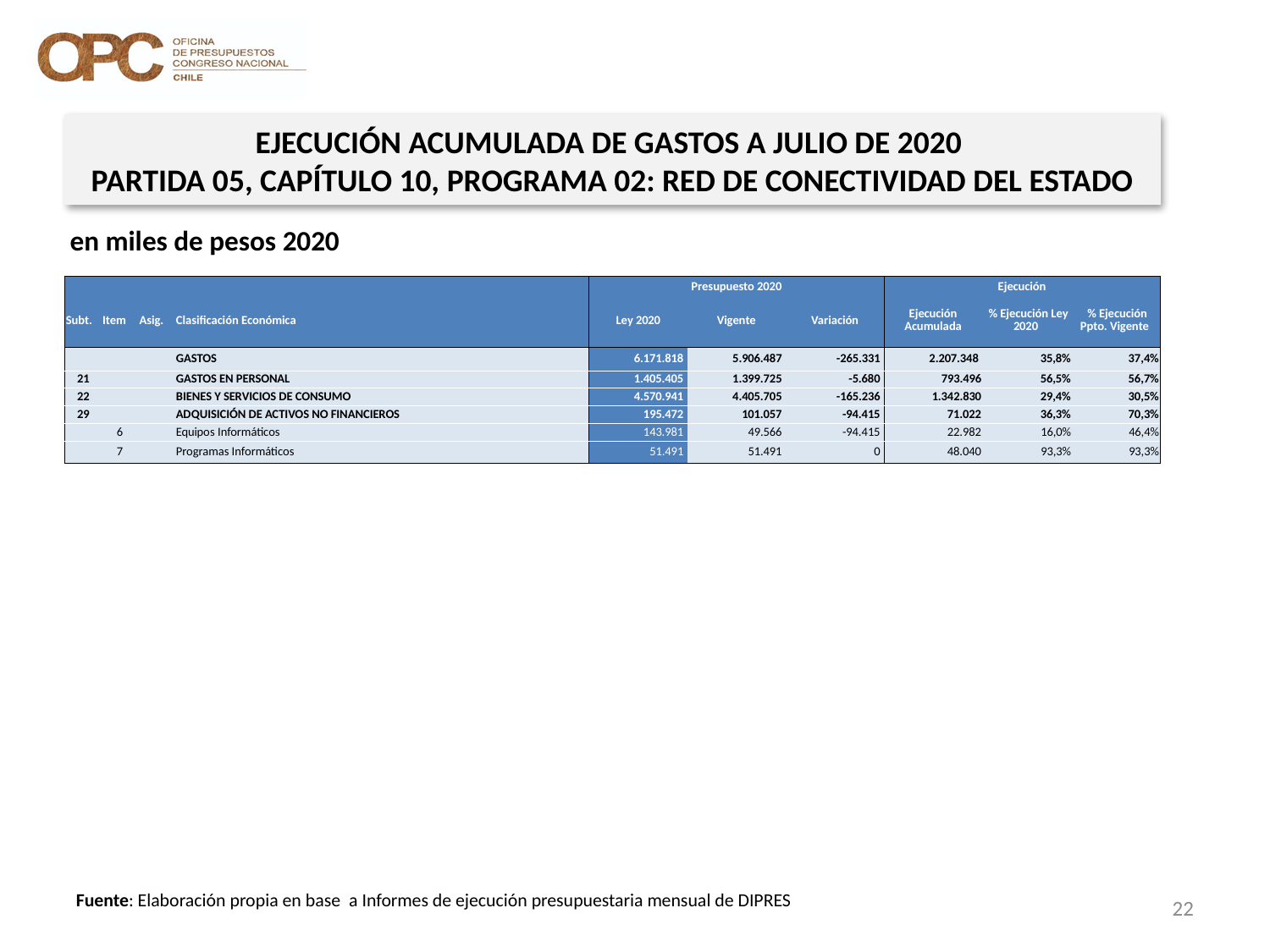

EJECUCIÓN ACUMULADA DE GASTOS A JULIO DE 2020
PARTIDA 05, CAPÍTULO 10, PROGRAMA 02: RED DE CONECTIVIDAD DEL ESTADO
en miles de pesos 2020
|  |  |  |  | Presupuesto 2020 |  |  | Ejecución |  |  |
| --- | --- | --- | --- | --- | --- | --- | --- | --- | --- |
| Subt. | Item | Asig. | Clasificación Económica | Ley 2020 | Vigente | Variación | Ejecución Acumulada | % Ejecución Ley 2020 | % Ejecución Ppto. Vigente |
|  |  |  | GASTOS | 6.171.818 | 5.906.487 | -265.331 | 2.207.348 | 35,8% | 37,4% |
| 21 |  |  | GASTOS EN PERSONAL | 1.405.405 | 1.399.725 | -5.680 | 793.496 | 56,5% | 56,7% |
| 22 |  |  | BIENES Y SERVICIOS DE CONSUMO | 4.570.941 | 4.405.705 | -165.236 | 1.342.830 | 29,4% | 30,5% |
| 29 |  |  | ADQUISICIÓN DE ACTIVOS NO FINANCIEROS | 195.472 | 101.057 | -94.415 | 71.022 | 36,3% | 70,3% |
|  | 6 |  | Equipos Informáticos | 143.981 | 49.566 | -94.415 | 22.982 | 16,0% | 46,4% |
|  | 7 |  | Programas Informáticos | 51.491 | 51.491 | 0 | 48.040 | 93,3% | 93,3% |
22